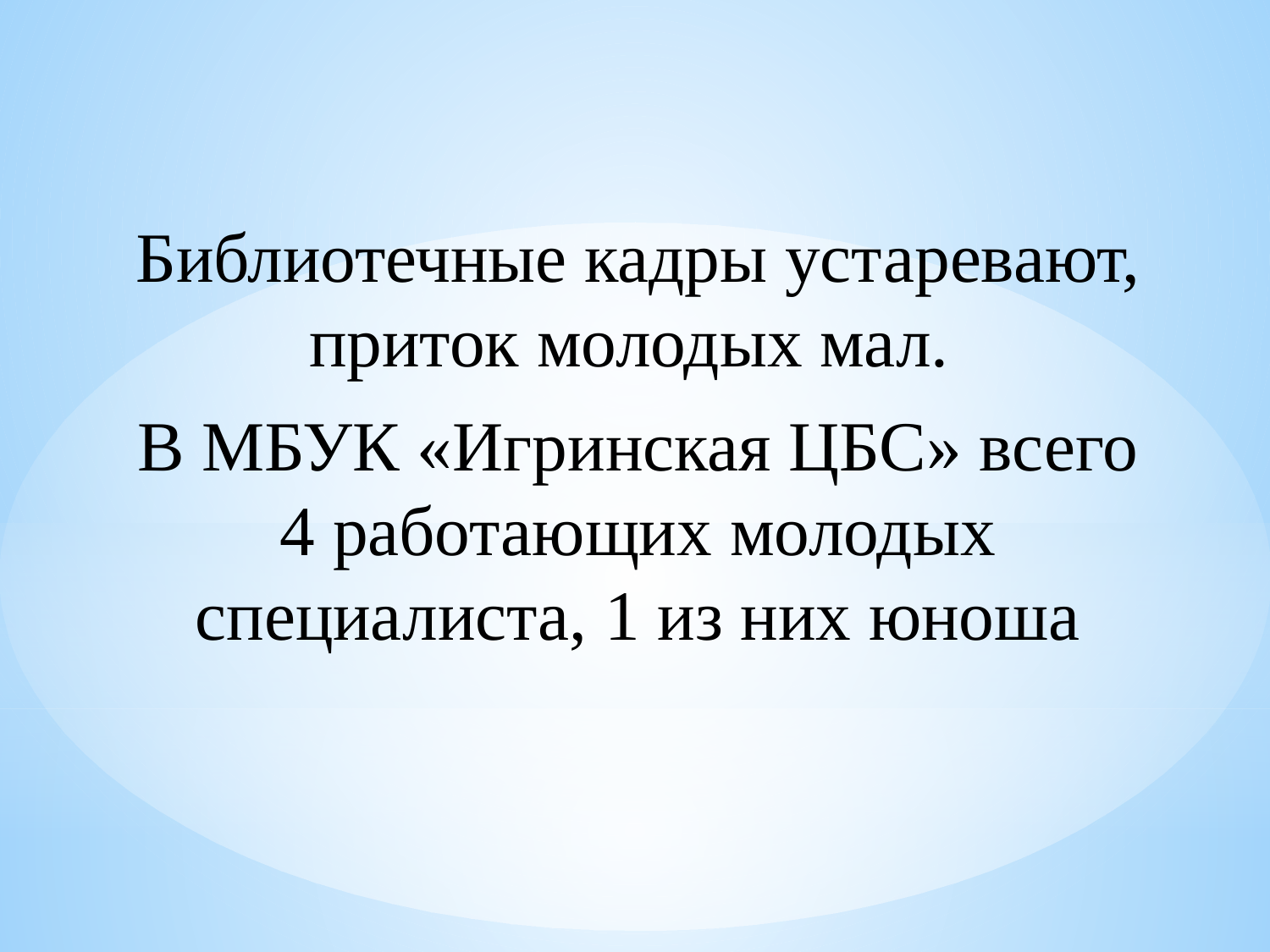

Библиотечные кадры устаревают, приток молодых мал.
В МБУК «Игринская ЦБС» всего 4 работающих молодых специалиста, 1 из них юноша